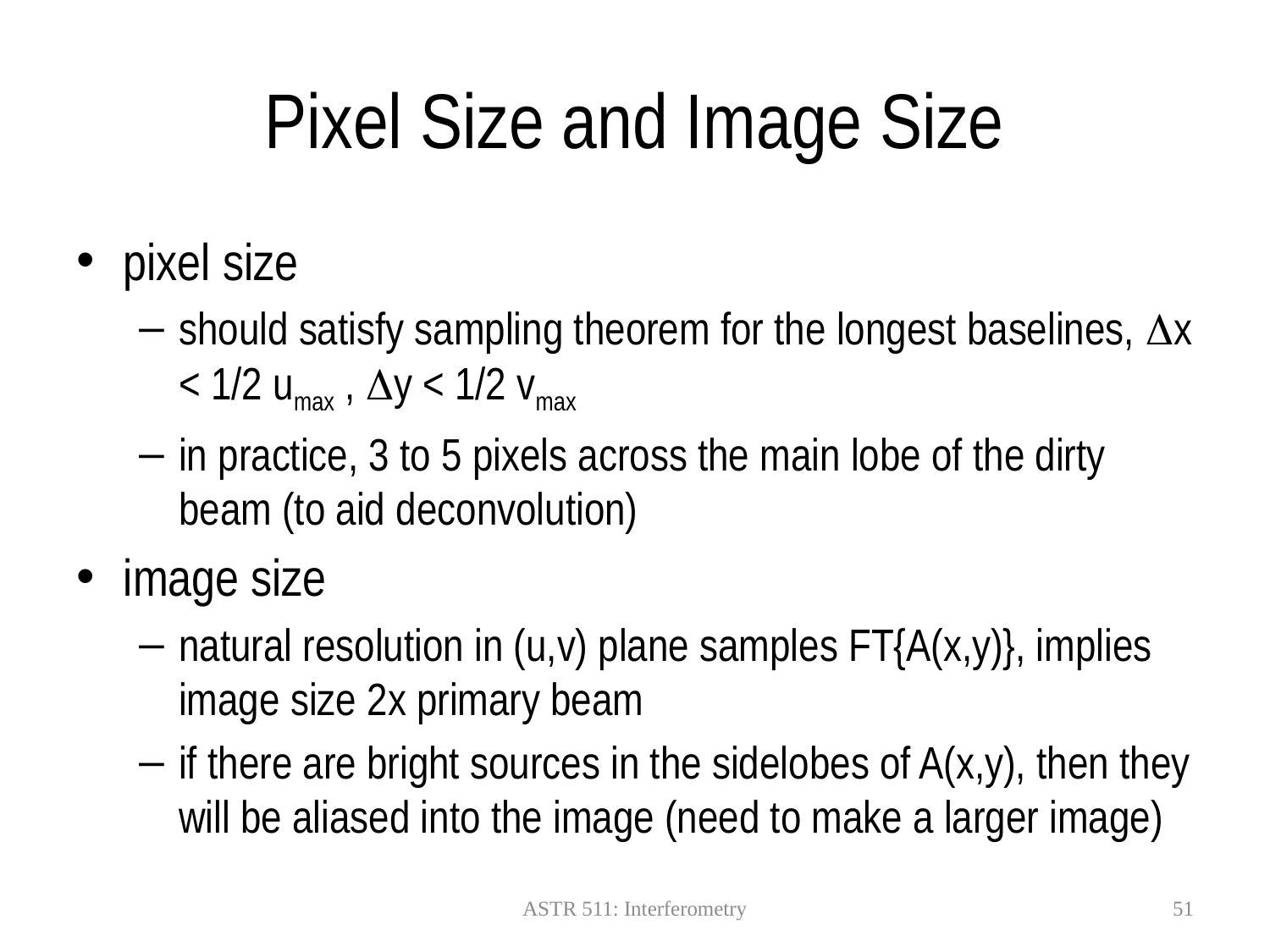

# Pixel Size and Image Size
pixel size
should satisfy sampling theorem for the longest baselines, Δx < 1/2 umax , Δy < 1/2 vmax
in practice, 3 to 5 pixels across the main lobe of the dirty beam (to aid deconvolution)
image size
natural resolution in (u,v) plane samples FT{A(x,y)}, implies image size 2x primary beam
if there are bright sources in the sidelobes of A(x,y), then they will be aliased into the image (need to make a larger image)
ASTR 511: Interferometry
51